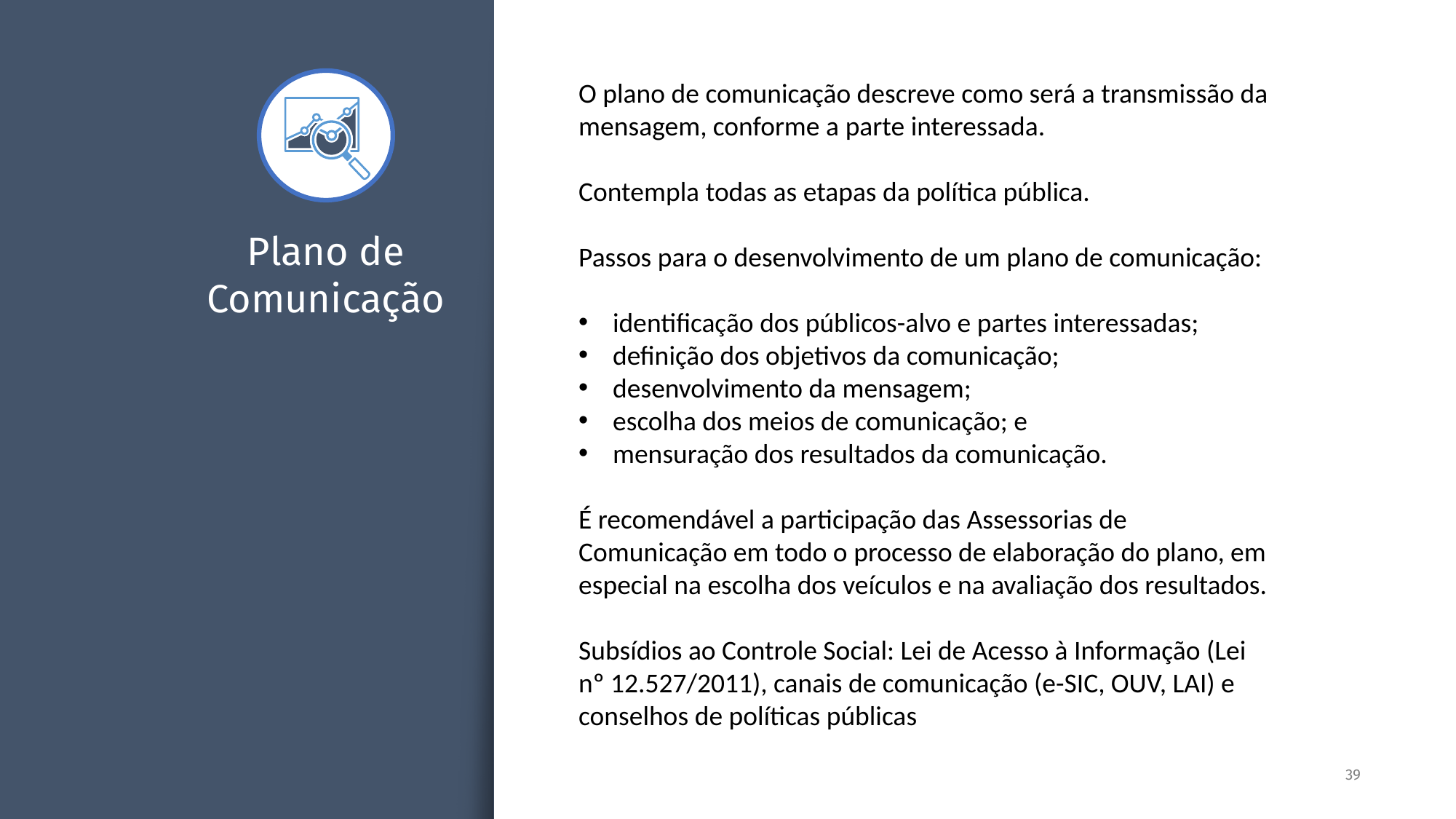

O plano de comunicação descreve como será a transmissão da mensagem, conforme a parte interessada.

Contempla todas as etapas da política pública.

Passos para o desenvolvimento de um plano de comunicação:

identificação dos públicos-alvo e partes interessadas;
definição dos objetivos da comunicação;
desenvolvimento da mensagem;
escolha dos meios de comunicação; e
mensuração dos resultados da comunicação.

É recomendável a participação das Assessorias de Comunicação em todo o processo de elaboração do plano, em especial na escolha dos veículos e na avaliação dos resultados.

Subsídios ao Controle Social: Lei de Acesso à Informação (Lei nº 12.527/2011), canais de comunicação (e-SIC, OUV, LAI) e conselhos de políticas públicas
Plano de Comunicação